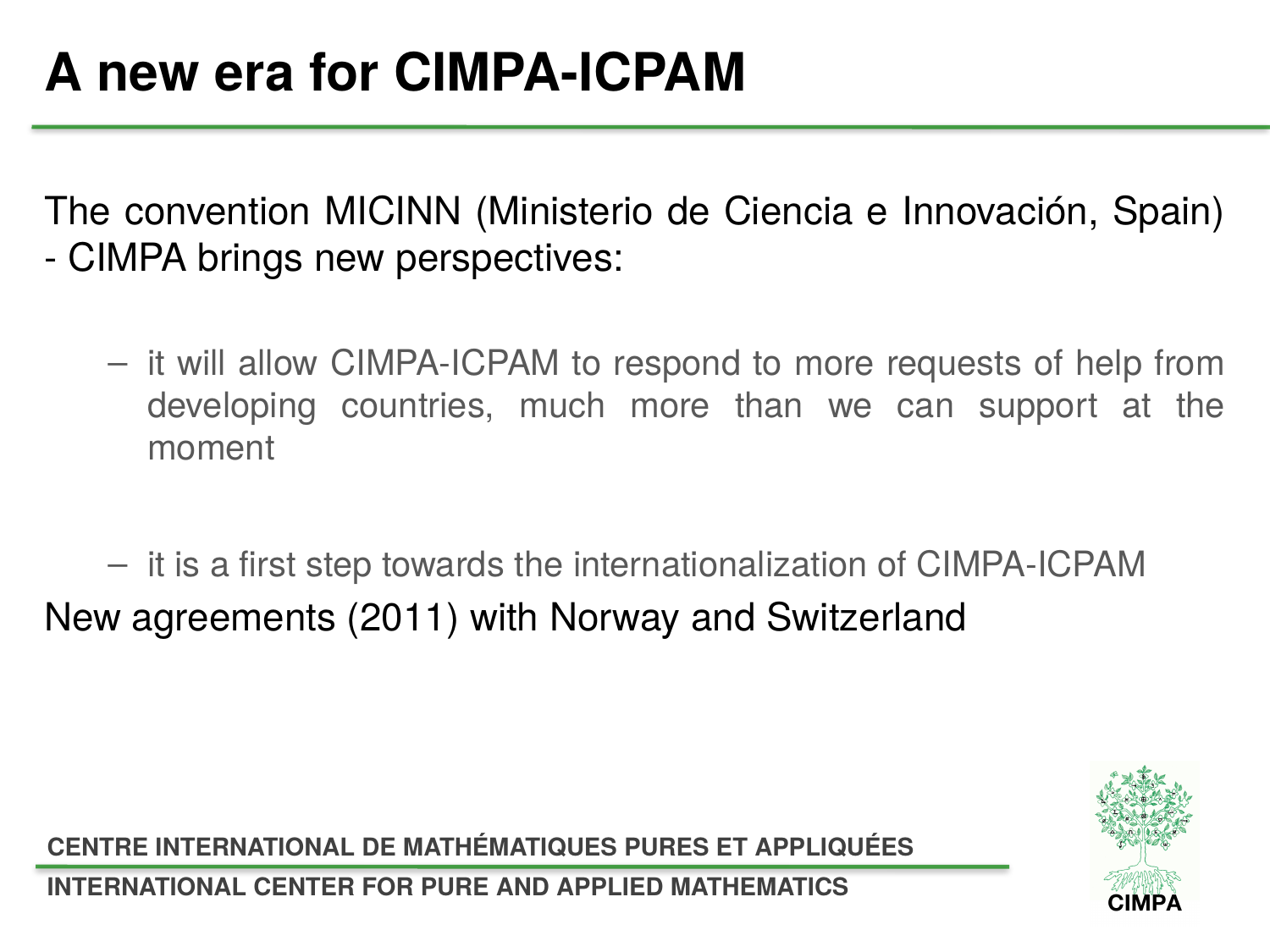

# A new era for CIMPA-ICPAM

The convention MICINN (Ministerio de Ciencia e Innovación, Spain) - CIMPA brings new perspectives:

it will allow CIMPA-ICPAM to respond to more requests of help from developing countries, much more than we can support at the moment

it is a first step towards the internationalization of CIMPA-ICPAM
New agreements (2011) with Norway and Switzerland